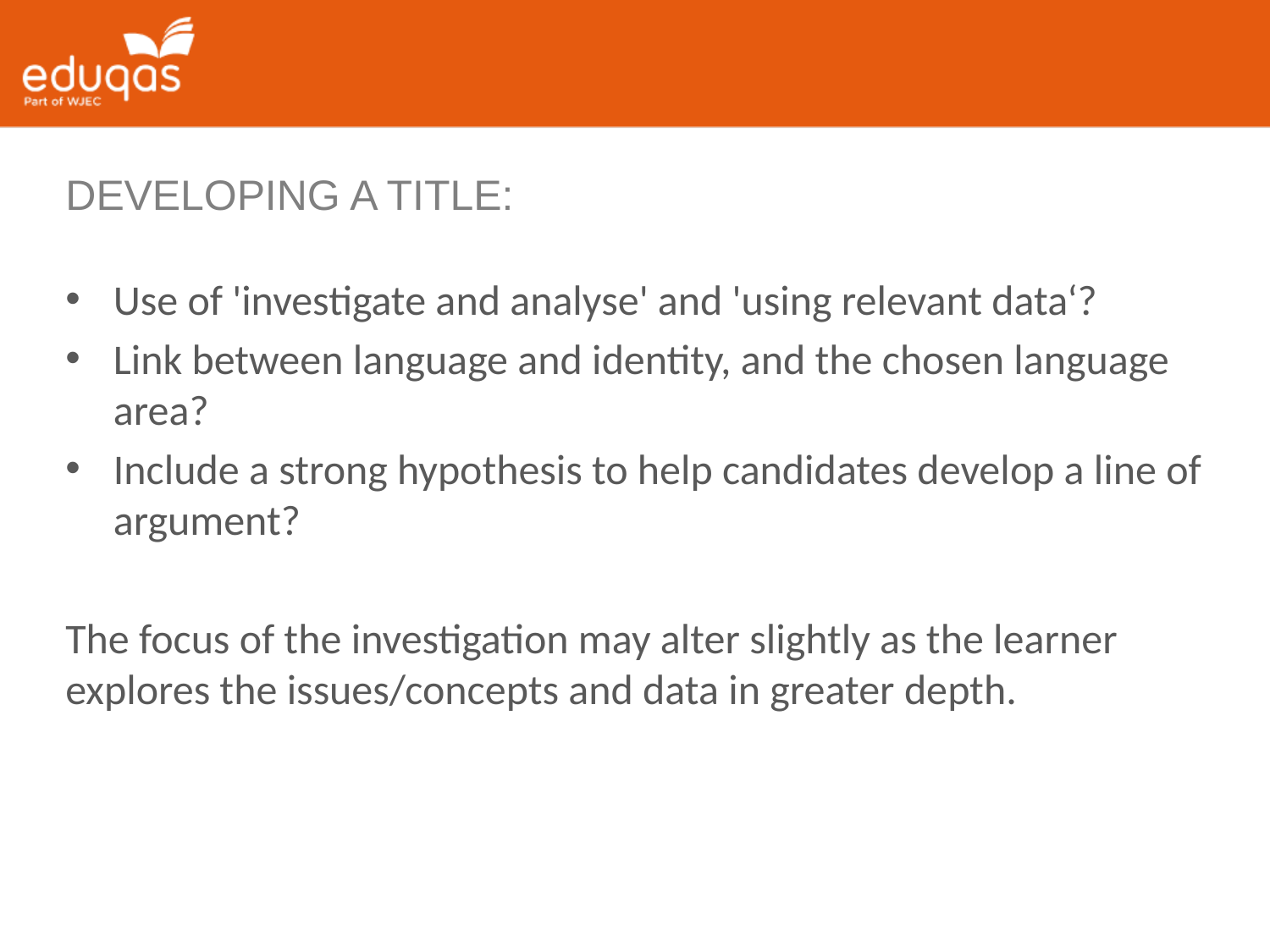

Developing a Title:
Use of 'investigate and analyse' and 'using relevant data‘?
Link between language and identity, and the chosen language area?
Include a strong hypothesis to help candidates develop a line of argument?

The focus of the investigation may alter slightly as the learner explores the issues/concepts and data in greater depth.